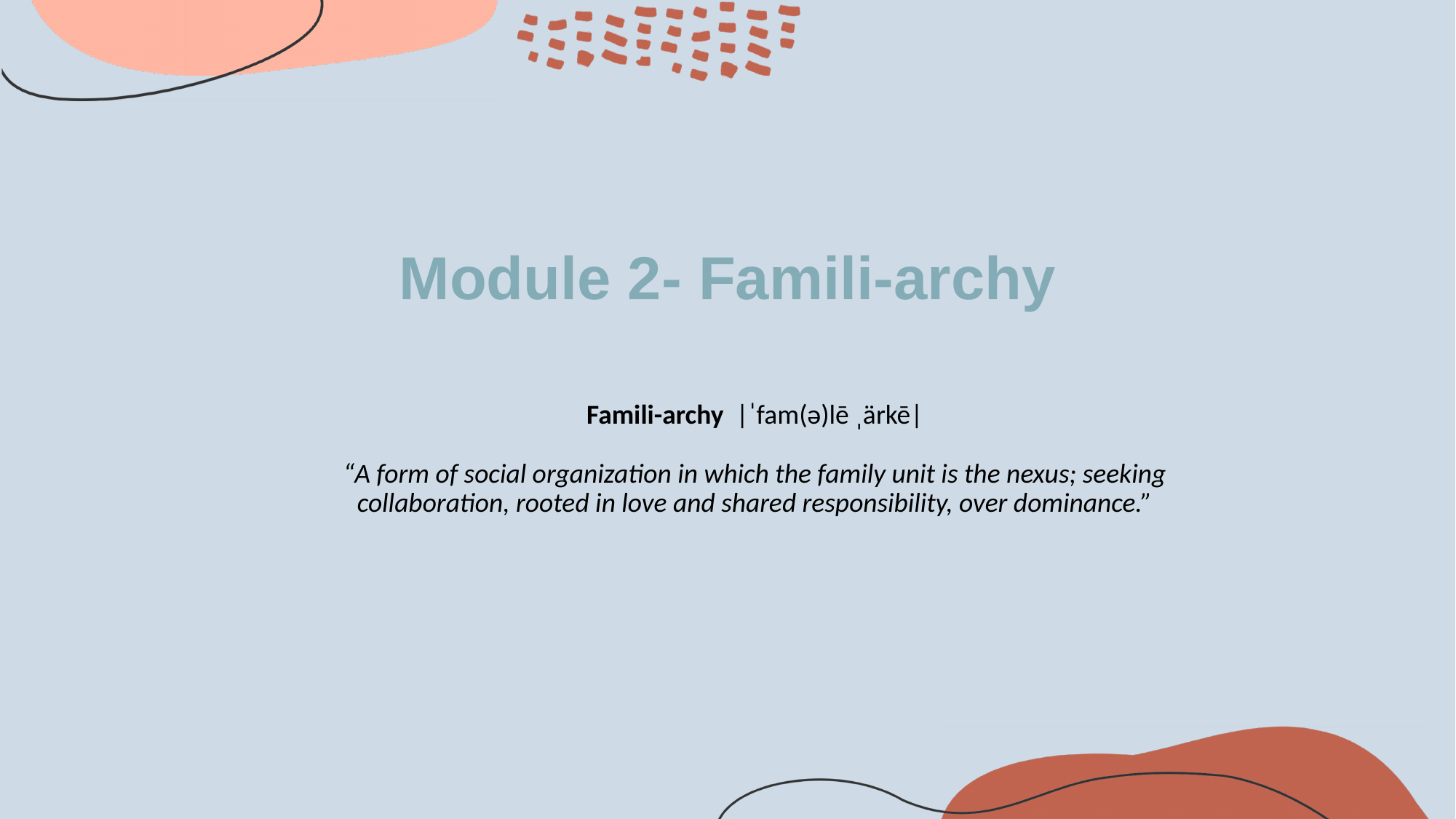

# Module 2- Famili-archy
Famili-archy  |ˈfam(ə)lē ˌärkē|
“A form of social organization in which the family unit is the nexus; seeking collaboration, rooted in love and shared responsibility, over dominance.”